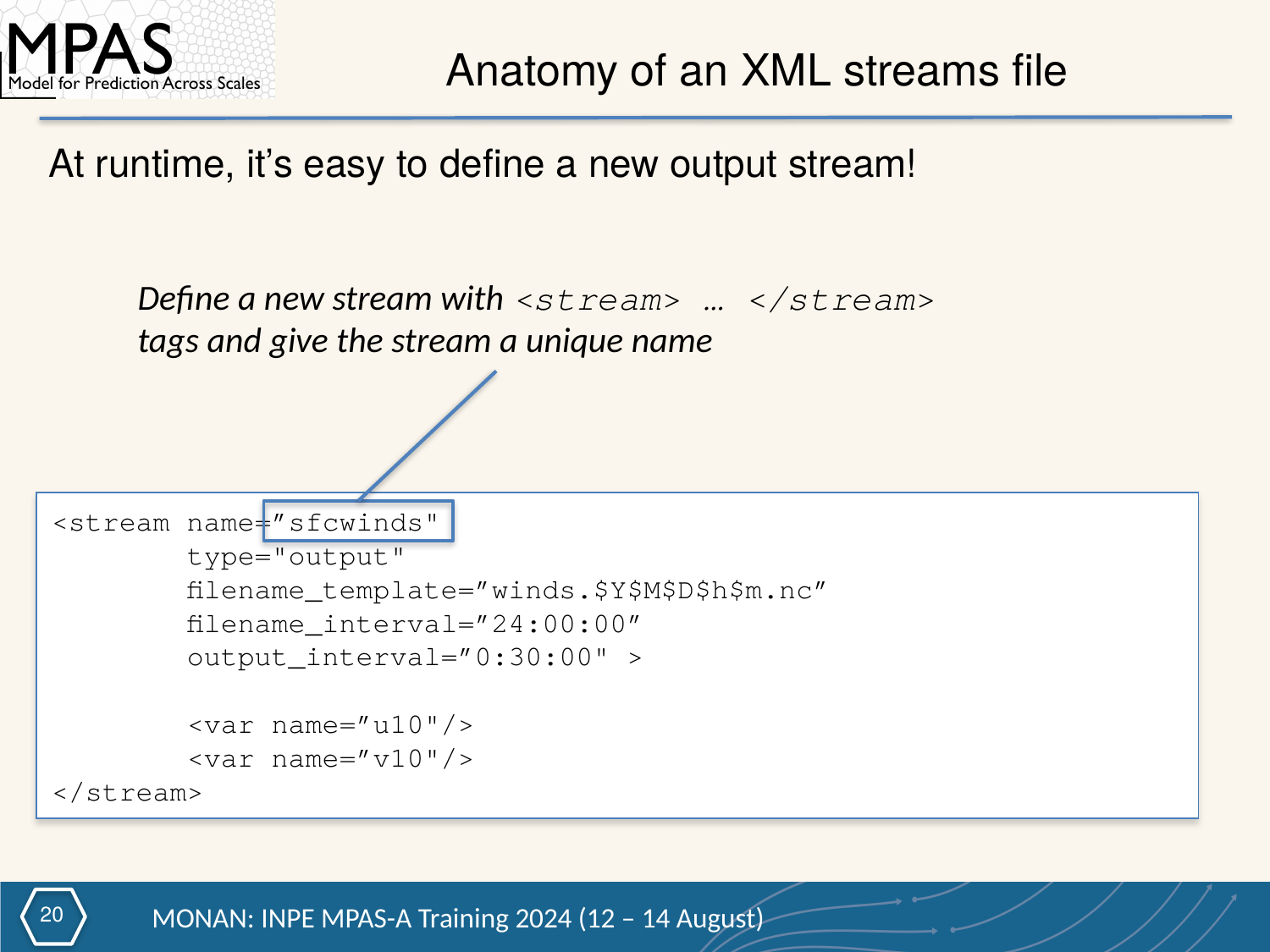

# Anatomy of an XML streams file
At runtime, it’s easy to define a new output stream!
Define a new stream with <stream> … </stream> tags and give the stream a unique name

<stream name=”sfcwinds"
        type="output"
        filename_template=”winds.$Y$M$D$h$m.nc”
        filename_interval=”24:00:00”
        output_interval=”0:30:00" >
        <var name=”u10"/>
        <var name=”v10"/>
</stream>
20